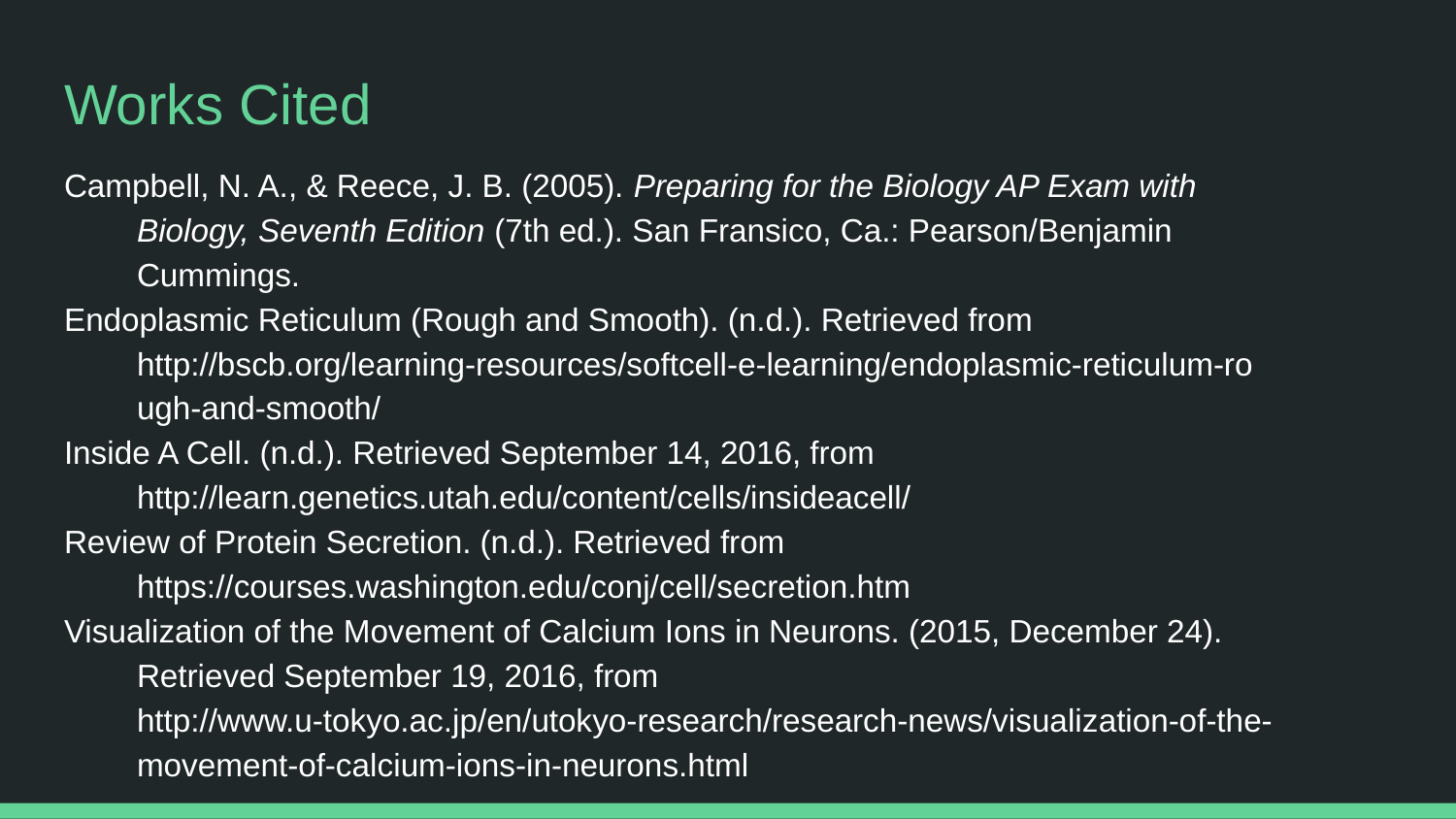

# Works Cited
Campbell, N. A., & Reece, J. B. (2005). Preparing for the Biology AP Exam with
Biology, Seventh Edition (7th ed.). San Fransico, Ca.: Pearson/Benjamin
Cummings.
Endoplasmic Reticulum (Rough and Smooth). (n.d.). Retrieved from
http://bscb.org/learning-resources/softcell-e-learning/endoplasmic-reticulum-ro
ugh-and-smooth/
Inside A Cell. (n.d.). Retrieved September 14, 2016, from
http://learn.genetics.utah.edu/content/cells/insideacell/
Review of Protein Secretion. (n.d.). Retrieved from
https://courses.washington.edu/conj/cell/secretion.htm
Visualization of the Movement of Calcium Ions in Neurons. (2015, December 24).
Retrieved September 19, 2016, from http://www.u-tokyo.ac.jp/en/utokyo-research/research-news/visualization-of-the-movement-of-calcium-ions-in-neurons.html